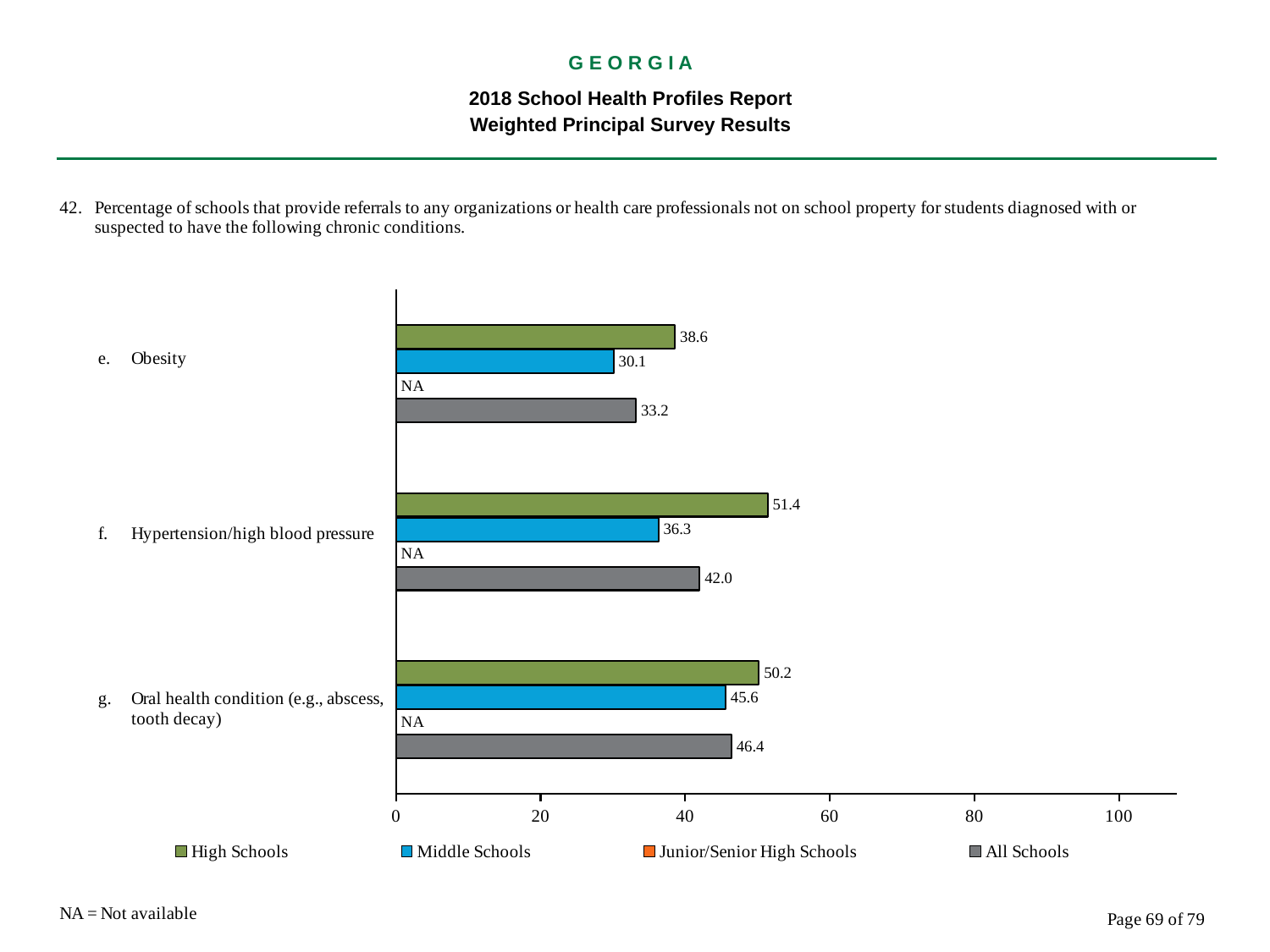

G E O R G I A
2018 School Health Profiles Report
Weighted Principal Survey Results

### Chart

| Category | All Schools | Junior/Senior High Schools | Middle Schools | High Schools |
|---|---|---|---|---|
| Oral health condition (e.g., abscess, tooth decay) | 46.4 | 0.0009 | 45.6 | 50.2 |
| Hypertension/high blood pressure | 42.0 | 0.0009 | 36.3 | 51.4 |
| Obesity | 33.2 | 0.0009 | 30.1 | 38.6 |